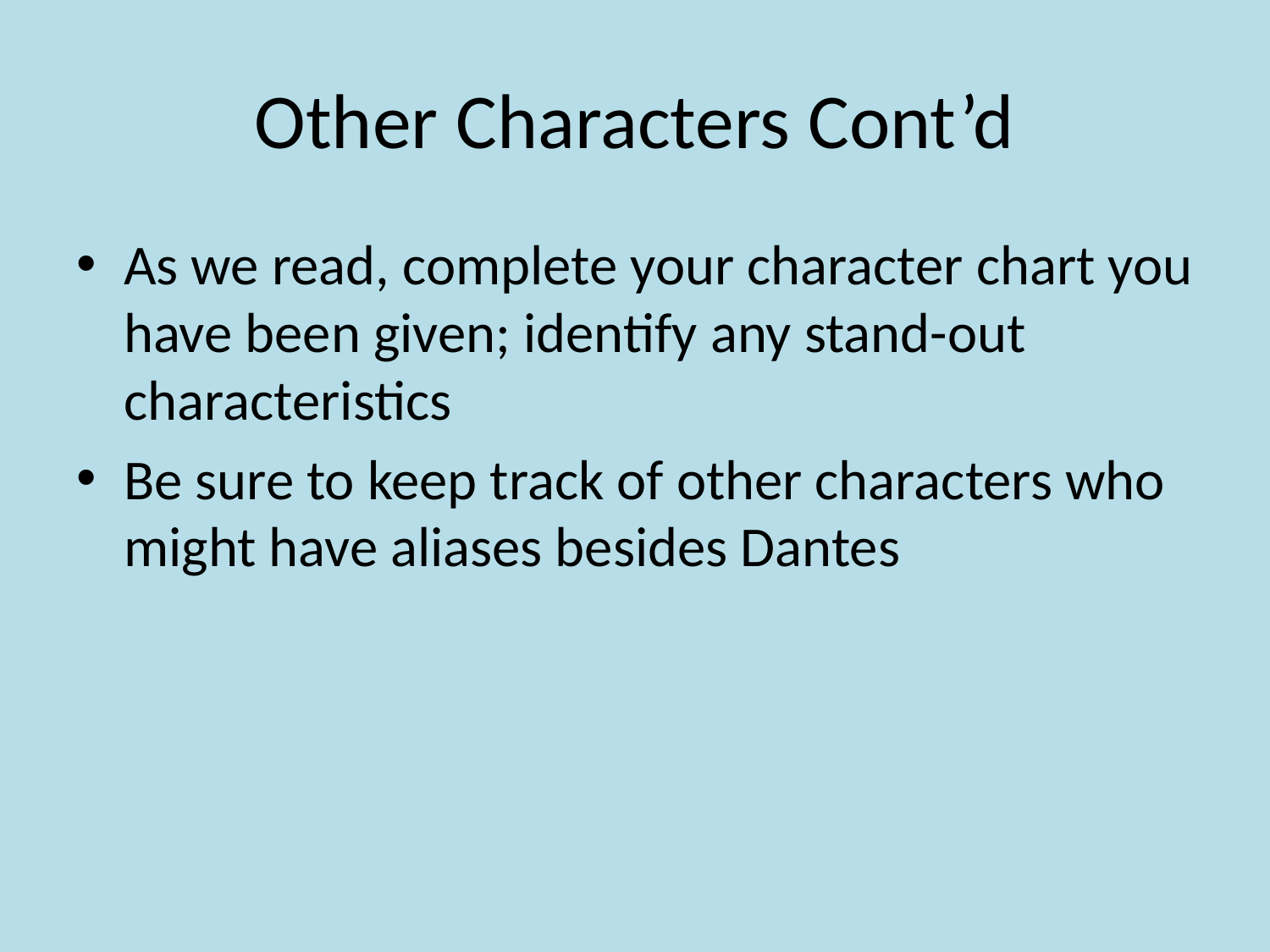

# Other Characters Cont’d
As we read, complete your character chart you have been given; identify any stand-out characteristics
Be sure to keep track of other characters who might have aliases besides Dantes